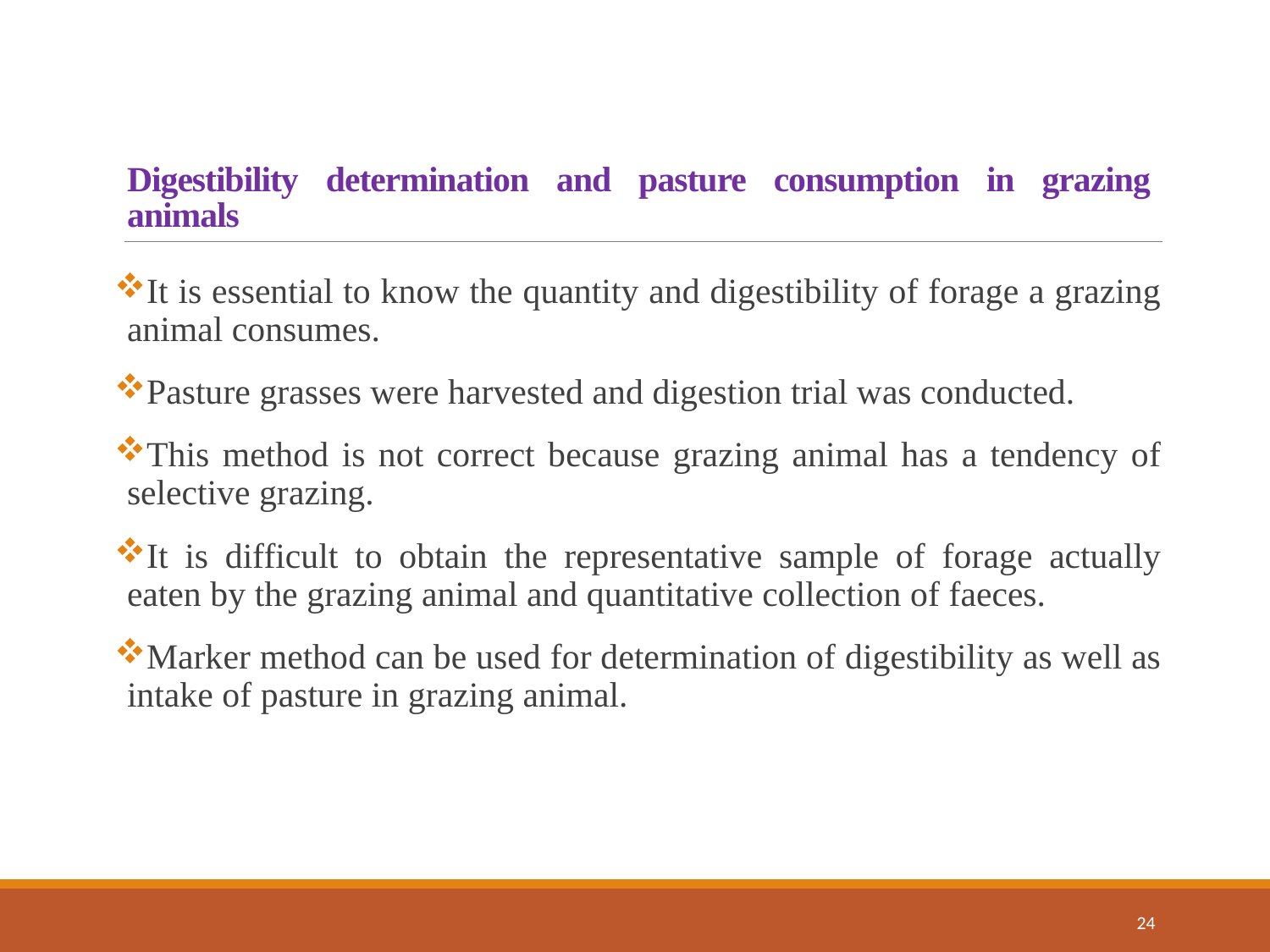

# Digestibility determination and pasture consumption in grazing animals
It is essential to know the quantity and digestibility of forage a grazing animal consumes.
Pasture grasses were harvested and digestion trial was conducted.
This method is not correct because grazing animal has a tendency of selective grazing.
It is difficult to obtain the representative sample of forage actually eaten by the grazing animal and quantitative collection of faeces.
Marker method can be used for determination of digestibility as well as intake of pasture in grazing animal.
24